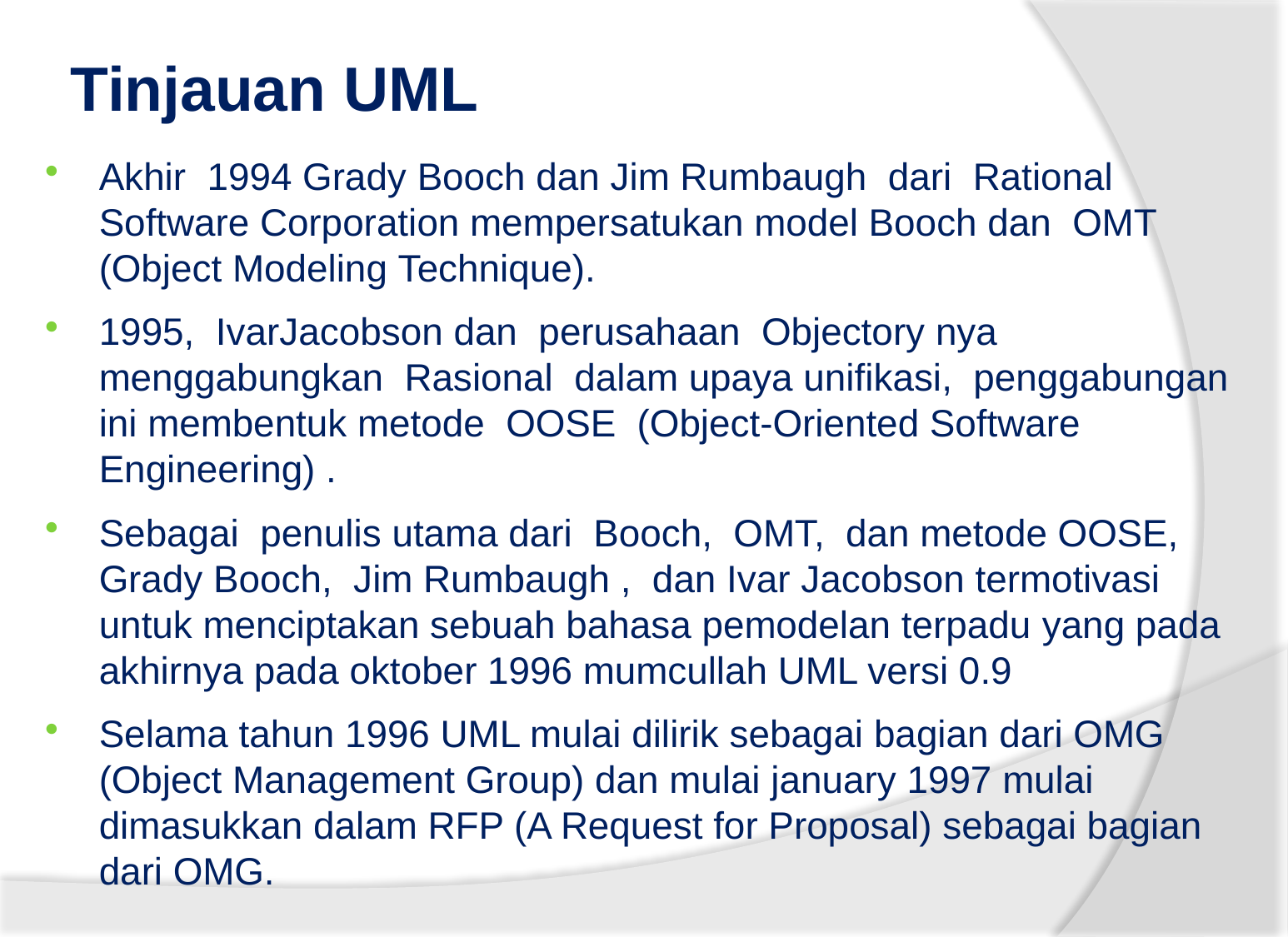

# Tinjauan UML
Akhir  1994 Grady Booch dan Jim Rumbaugh  dari  Rational  Software Corporation mempersatukan model Booch dan  OMT  (Object Modeling Technique).
1995,  IvarJacobson dan  perusahaan  Objectory nya  menggabungkan  Rasional  dalam upaya unifikasi,  penggabungan ini membentuk metode  OOSE  (Object-Oriented Software Engineering) .
Sebagai  penulis utama dari  Booch,  OMT,  dan metode OOSE, Grady Booch,  Jim Rumbaugh ,  dan Ivar Jacobson termotivasi  untuk menciptakan sebuah bahasa pemodelan terpadu yang pada akhirnya pada oktober 1996 mumcullah UML versi 0.9
Selama tahun 1996 UML mulai dilirik sebagai bagian dari OMG (Object Management Group) dan mulai january 1997 mulai dimasukkan dalam RFP (A Request for Proposal) sebagai bagian dari OMG.